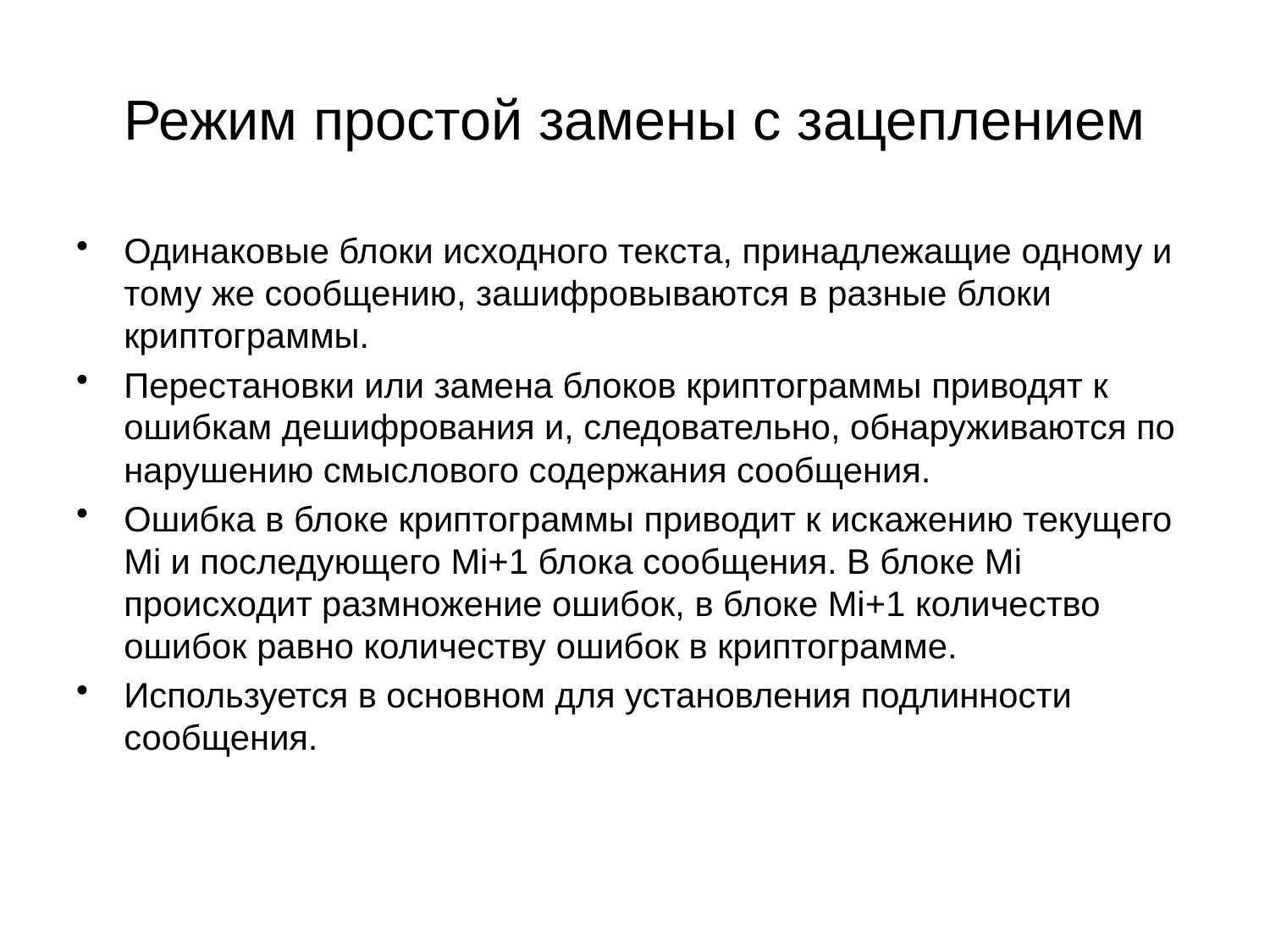

# Режим простой замены с зацеплением
Одинаковые блоки исходного текста, принадлежащие одному и тому же сообщению, зашифровываются в разные блоки криптограммы.
Перестановки или замена блоков криптограммы приводят к ошибкам дешифрования и, следовательно, обнаруживаются по нарушению смыслового содержания сообщения.
Ошибка в блоке криптограммы приводит к искажению текущего Мi и последующего Mi+1 блока сообщения. В блоке Мi происходит размножение ошибок, в блоке Mi+1 количество ошибок равно количеству ошибок в криптограмме.
Используется в основном для установления подлинности сообщения.